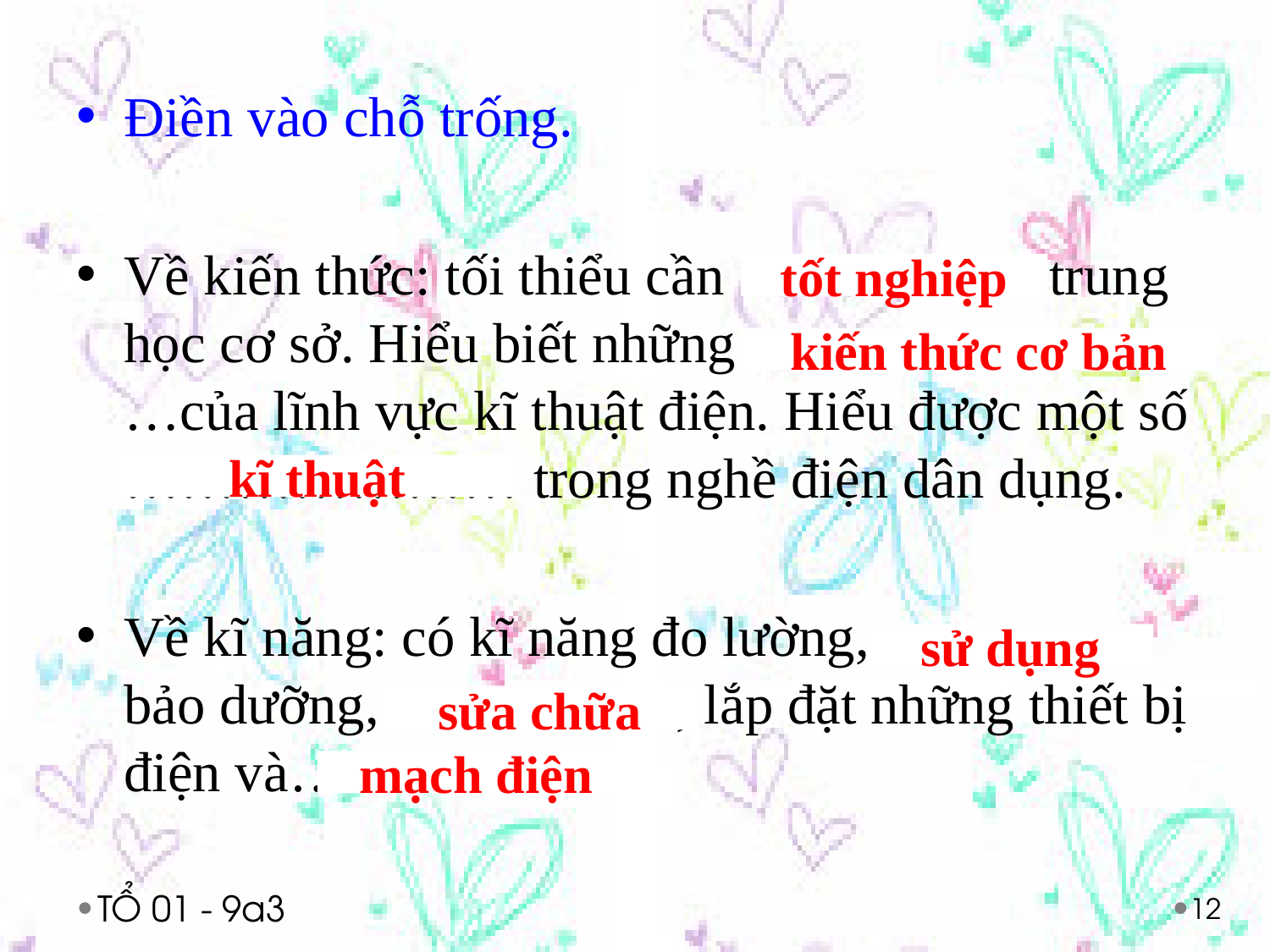

Điền vào chỗ trống.

Về kiến thức: tối thiểu cần ……… …….trung học cơ sở. Hiểu biết những ………………….. …của lĩnh vực kĩ thuật điện. Hiểu được một số ………………… trong nghề điện dân dụng.

Về kĩ năng: có kĩ năng đo lường,…………., bảo dưỡng, ……………, lắp đặt những thiết bị điện và……
tốt nghiệp
kiến thức cơ bản
kĩ thuật
sử dụng
sửa chữa
mạch điện
TỔ 01 - 9a3
12